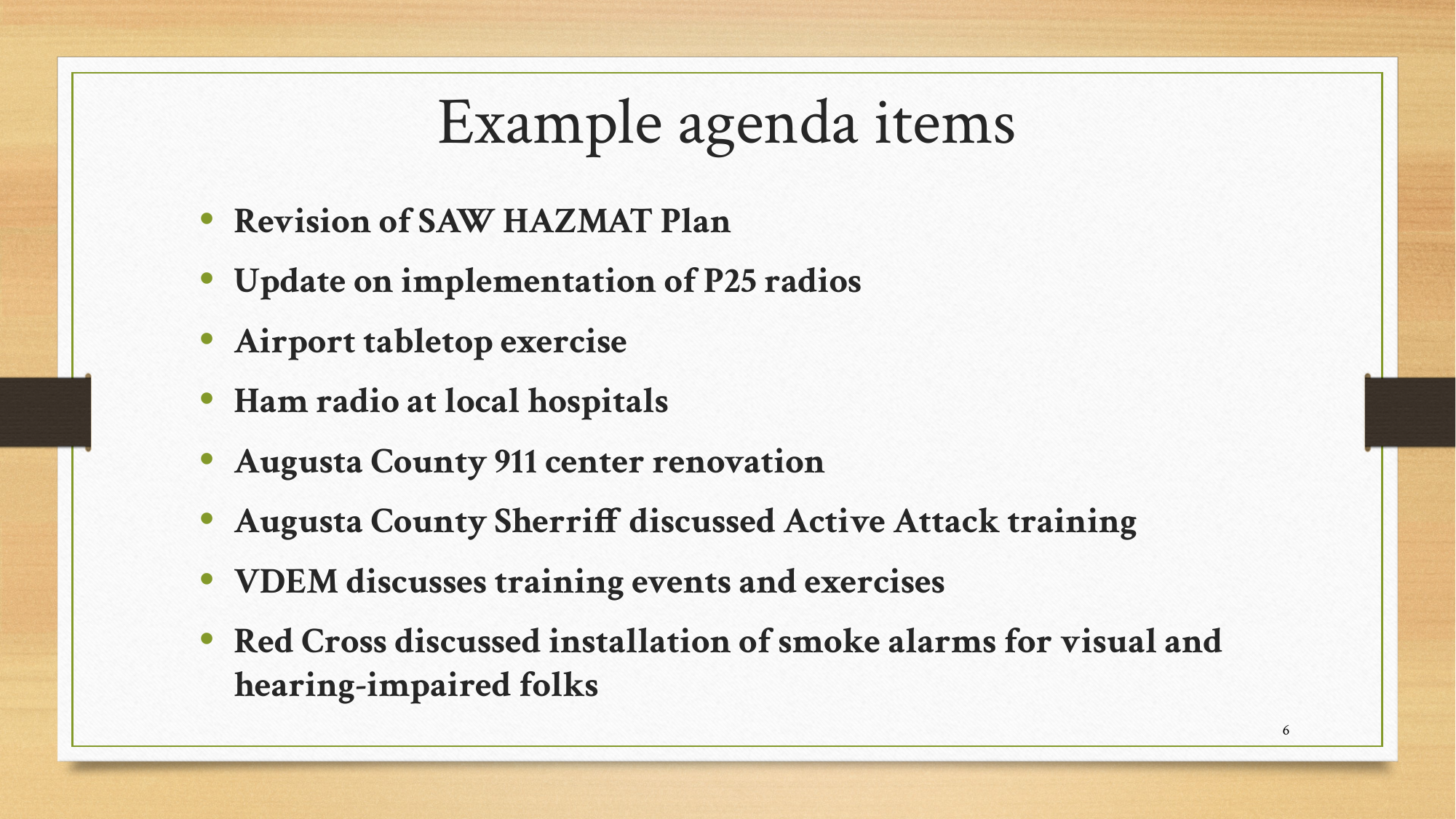

# Example agenda items
Revision of SAW HAZMAT Plan
Update on implementation of P25 radios
Airport tabletop exercise
Ham radio at local hospitals
Augusta County 911 center renovation
Augusta County Sherriff discussed Active Attack training
VDEM discusses training events and exercises
Red Cross discussed installation of smoke alarms for visual and hearing-impaired folks
6